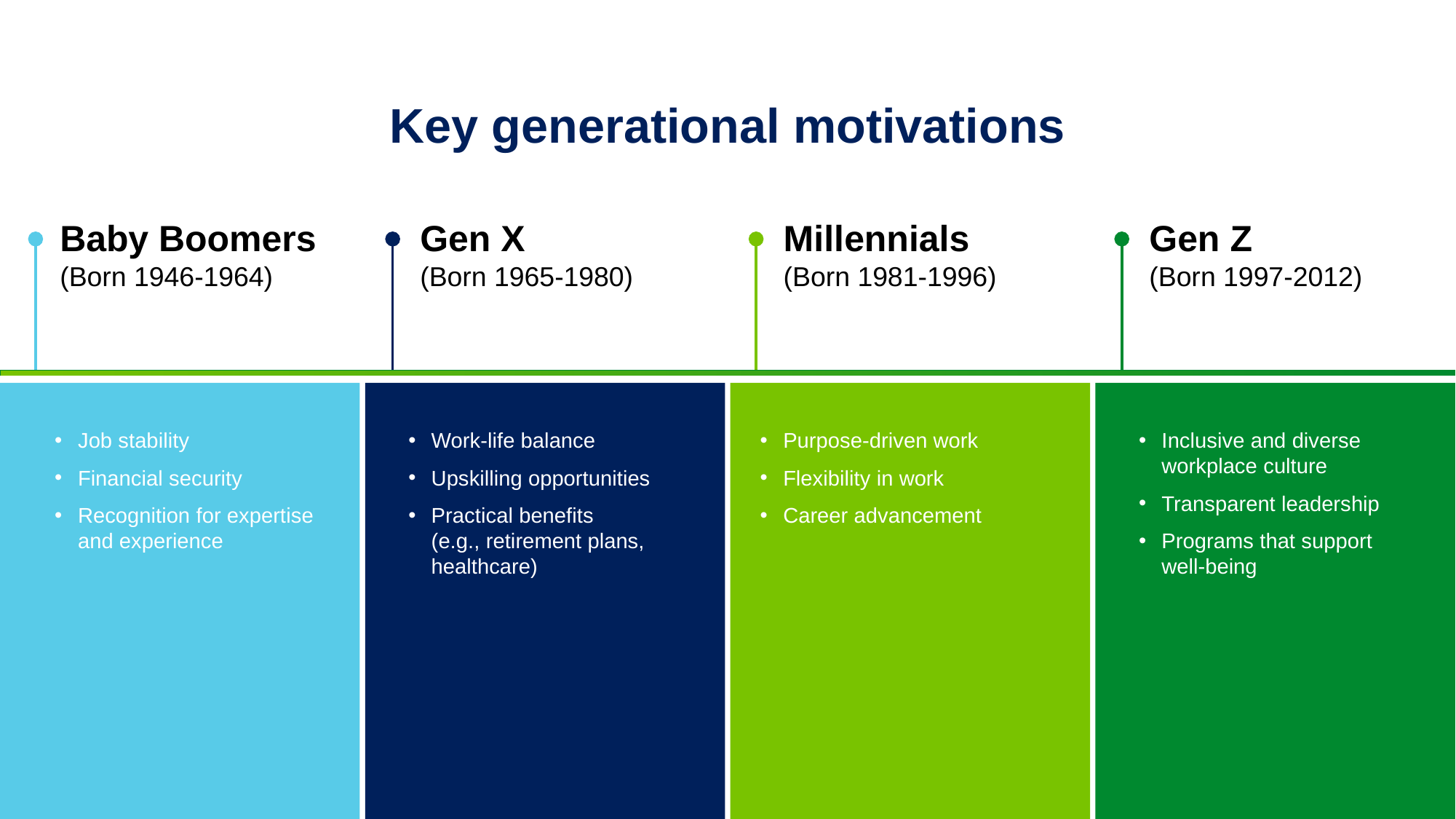

Key generational motivations
Baby Boomers
(Born 1946-1964)
Gen X
(Born 1965-1980)
Millennials
(Born 1981-1996)
Gen Z
(Born 1997-2012)

Job stability
Financial security
Recognition for expertise and experience
Work-life balance
Upskilling opportunities
Practical benefits
(e.g., retirement plans, healthcare)
Purpose-driven work
Flexibility in work
Career advancement
Inclusive and diverse workplace culture
Transparent leadership
Programs that support well-being